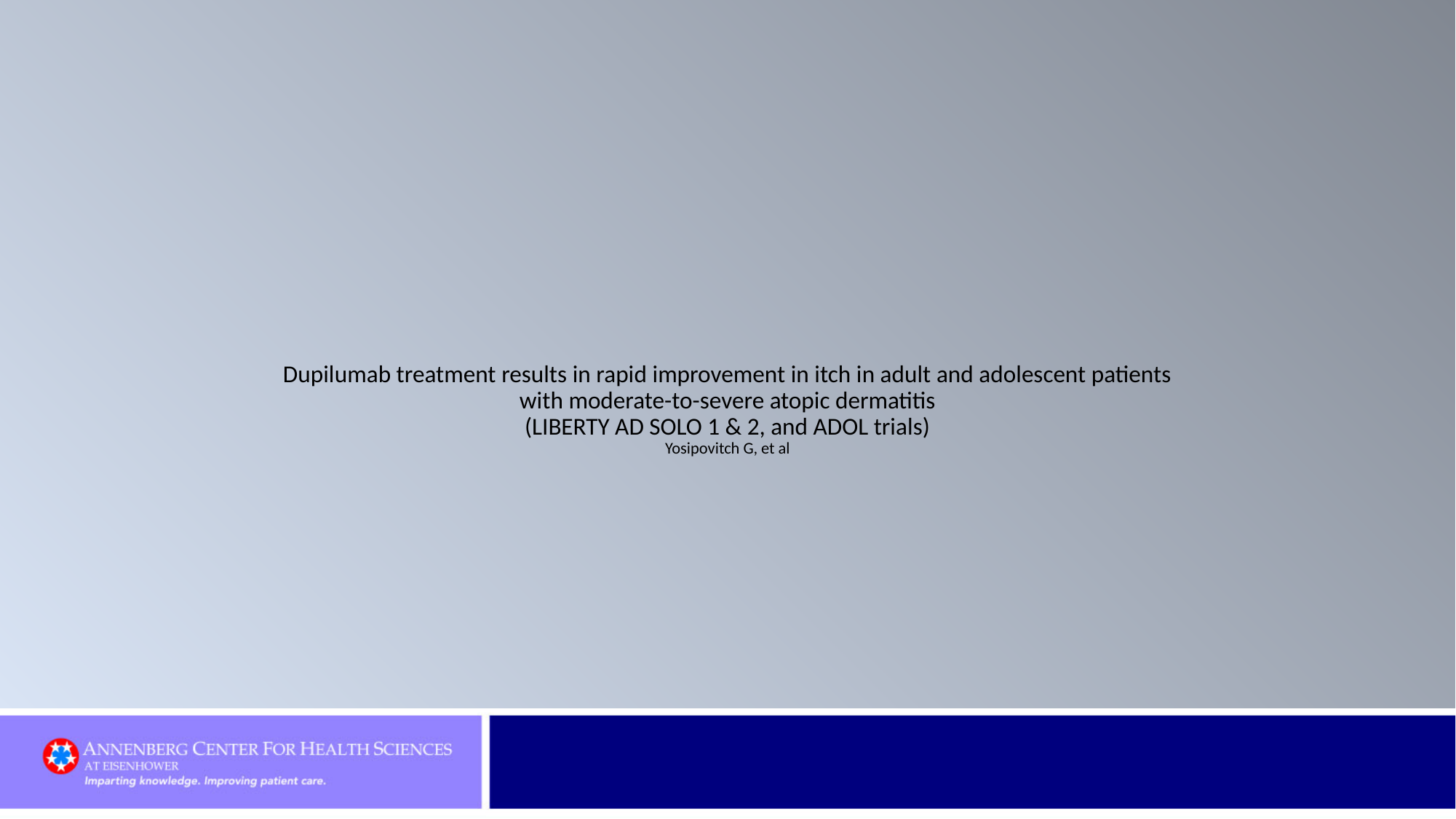

Dupilumab treatment results in rapid improvement in itch in adult and adolescent patients with moderate-to-severe atopic dermatitis
(LIBERTY AD SOLO 1 & 2, and ADOL trials)
Yosipovitch G, et al